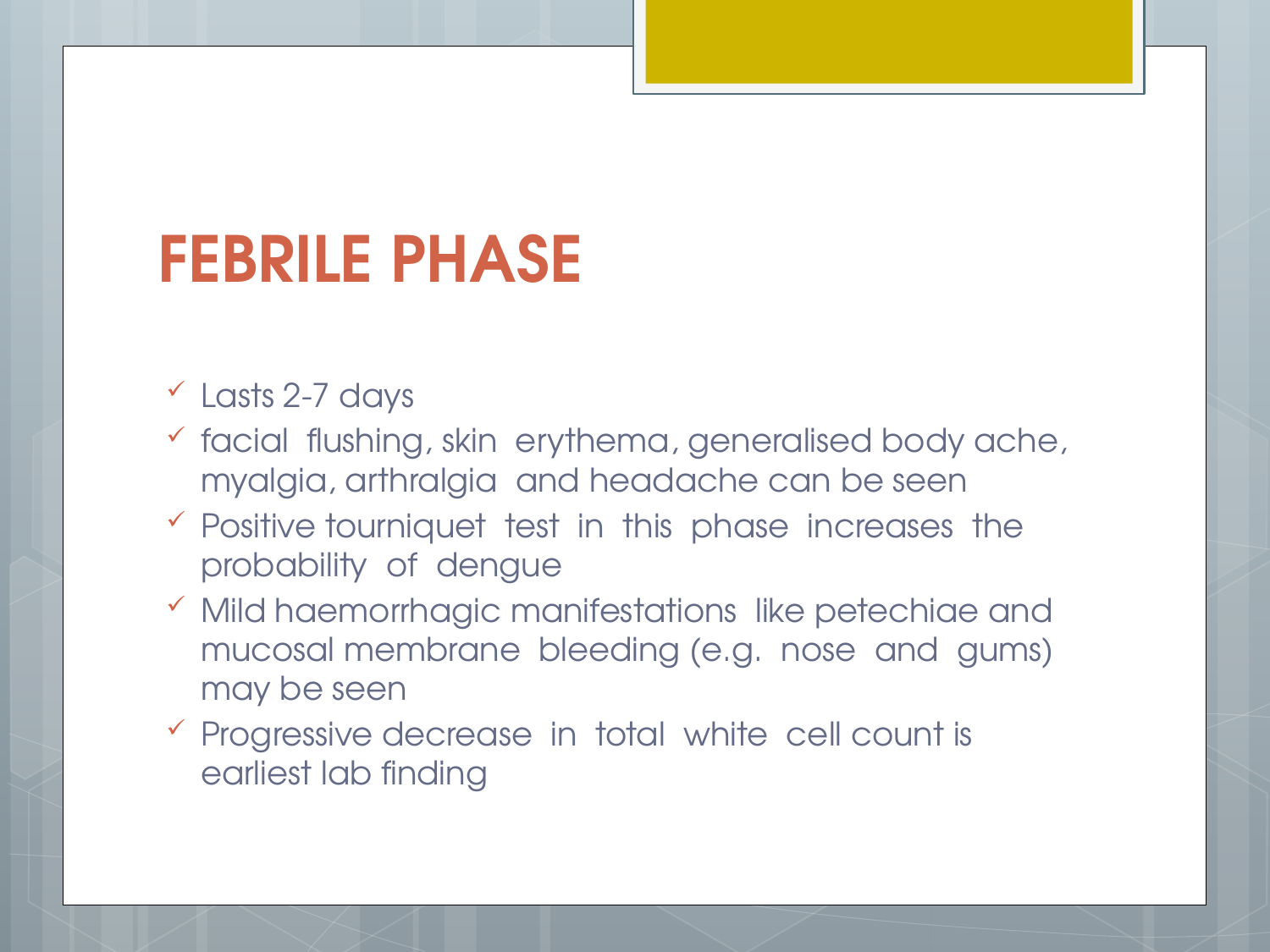

# FEBRILE PHASE

Lasts 2-7 days
facial  flushing, skin  erythema, generalised body ache, myalgia, arthralgia  and headache can be seen
Positive tourniquet  test  in  this  phase  increases  the probability  of  dengue
Mild haemorrhagic manifestations  like petechiae and  mucosal membrane  bleeding (e.g.  nose  and  gums)  may be seen
Progressive decrease  in  total  white  cell count is earliest lab finding